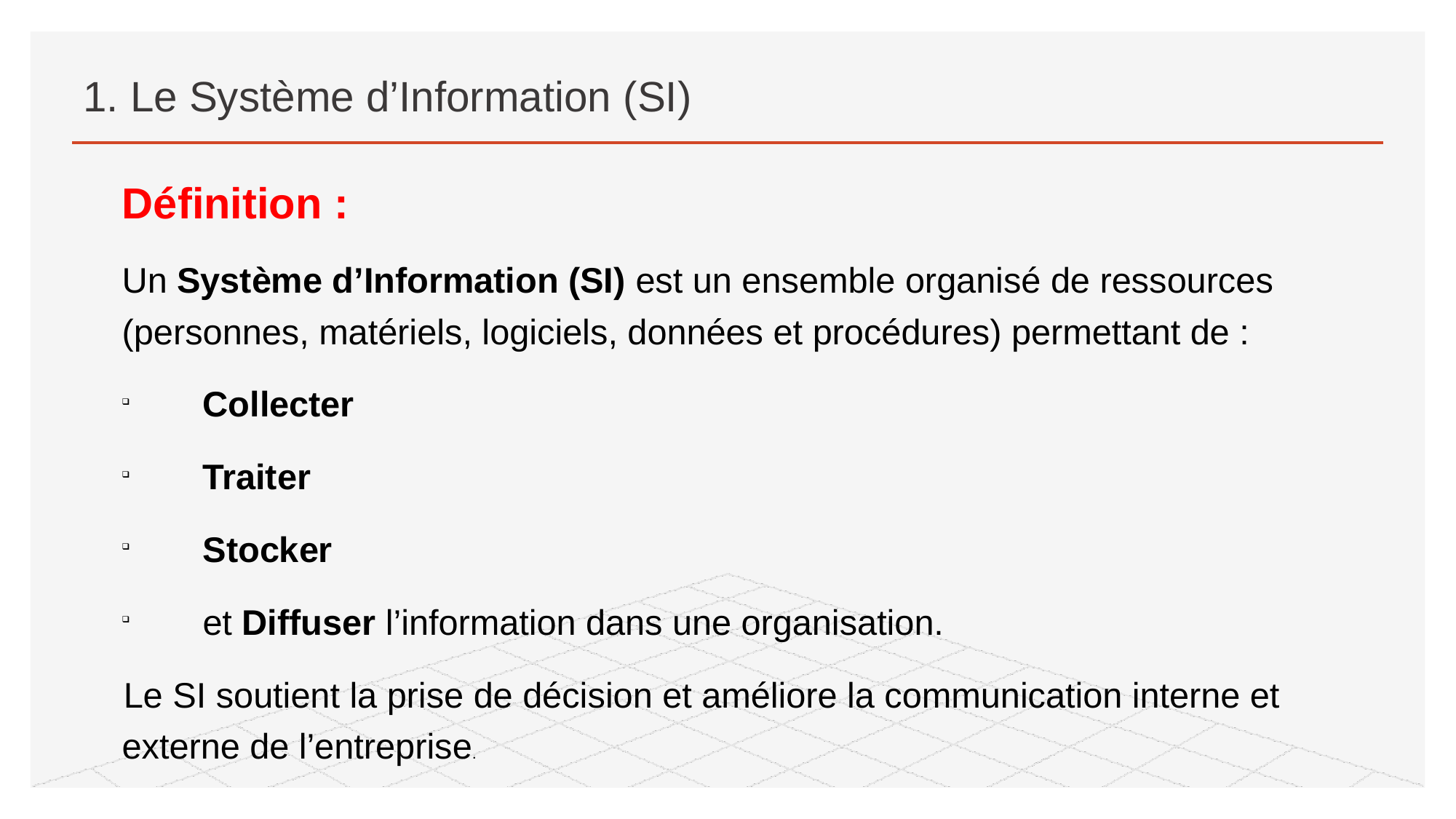

# 1. Le Système d’Information (SI)
Définition :
Un Système d’Information (SI) est un ensemble organisé de ressources (personnes, matériels, logiciels, données et procédures) permettant de :
Collecter
Traiter
Stocker
et Diffuser l’information dans une organisation.
Le SI soutient la prise de décision et améliore la communication interne et externe de l’entreprise.